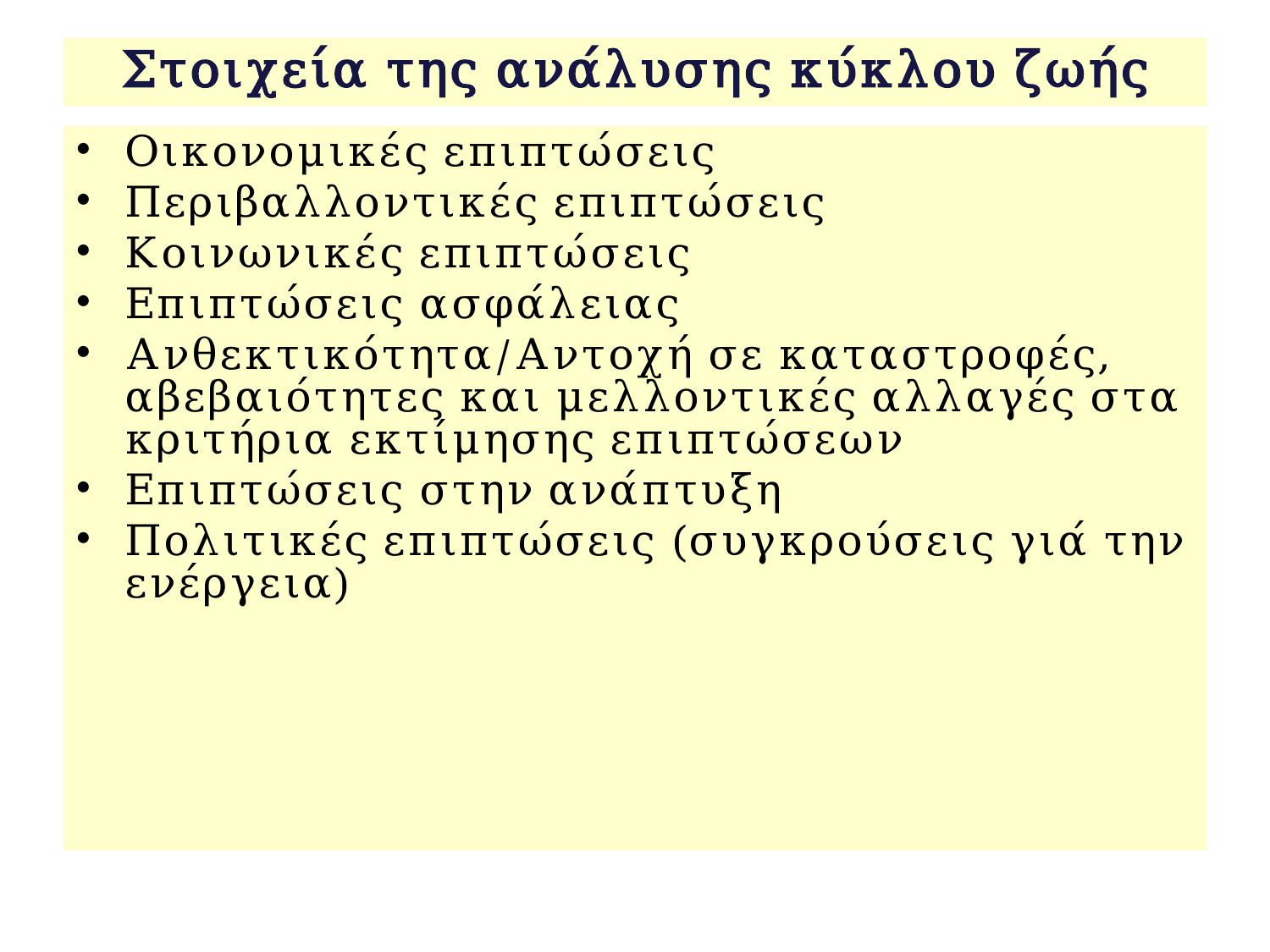

# Στοιχεία της ανάλυσης κύκλου ζωής
Οικονομικές επιπτώσεις
Περιβαλλοντικές επιπτώσεις
Κοινωνικές επιπτώσεις
Επιπτώσεις ασφάλειας
Ανθεκτικότητα/Αντοχή σε καταστροφές, αβεβαιότητες και μελλοντικές αλλαγές στα κριτήρια εκτίμησης επιπτώσεων
Επιπτώσεις στην ανάπτυξη
Πολιτικές επιπτώσεις (συγκρούσεις γιά την ενέργεια)